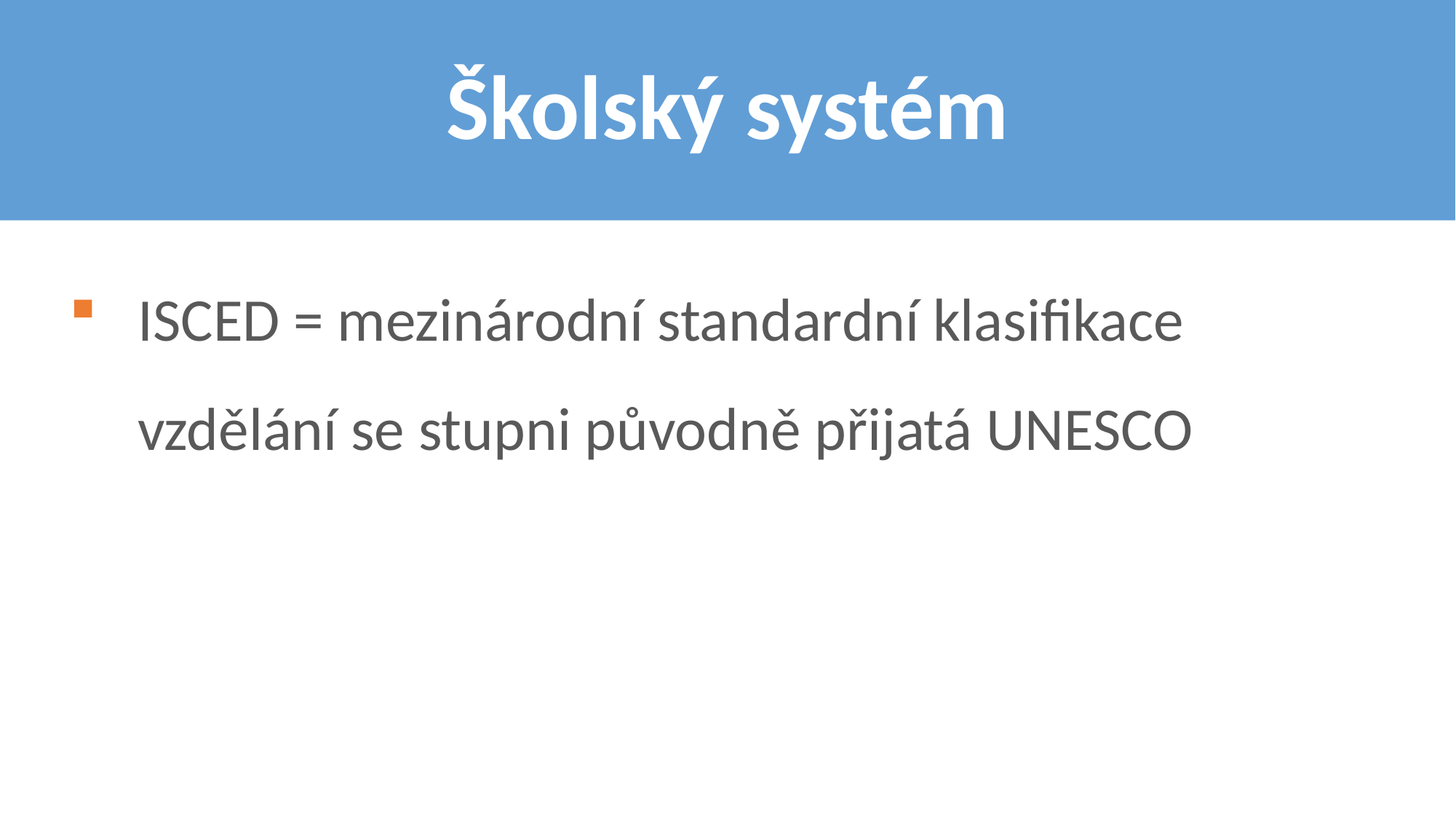

# Školský systém
ISCED = mezinárodní standardní klasifikace vzdělání se stupni původně přijatá UNESCO